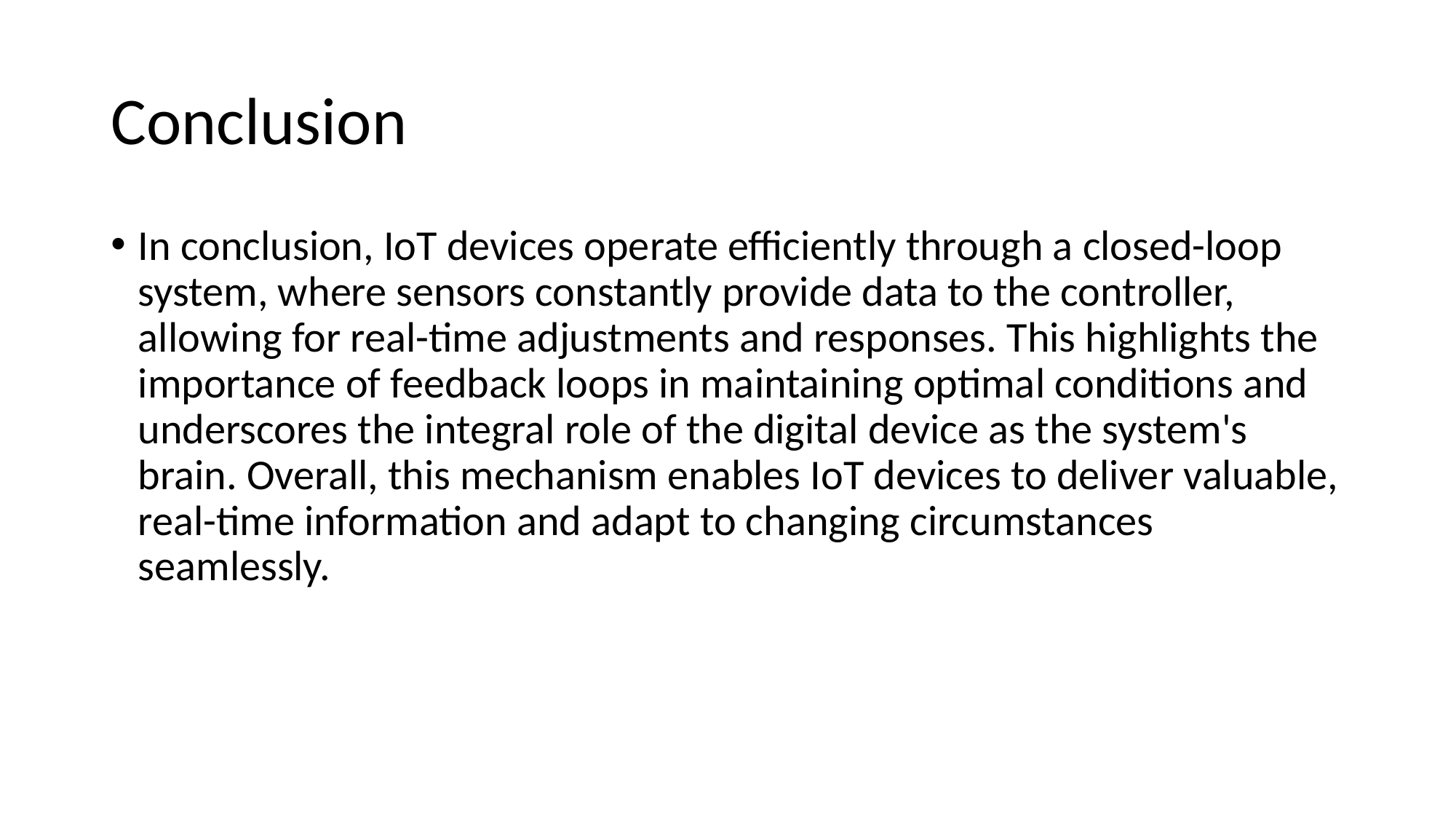

# Conclusion
In conclusion, IoT devices operate efficiently through a closed-loop system, where sensors constantly provide data to the controller, allowing for real-time adjustments and responses. This highlights the importance of feedback loops in maintaining optimal conditions and underscores the integral role of the digital device as the system's brain. Overall, this mechanism enables IoT devices to deliver valuable, real-time information and adapt to changing circumstances seamlessly.